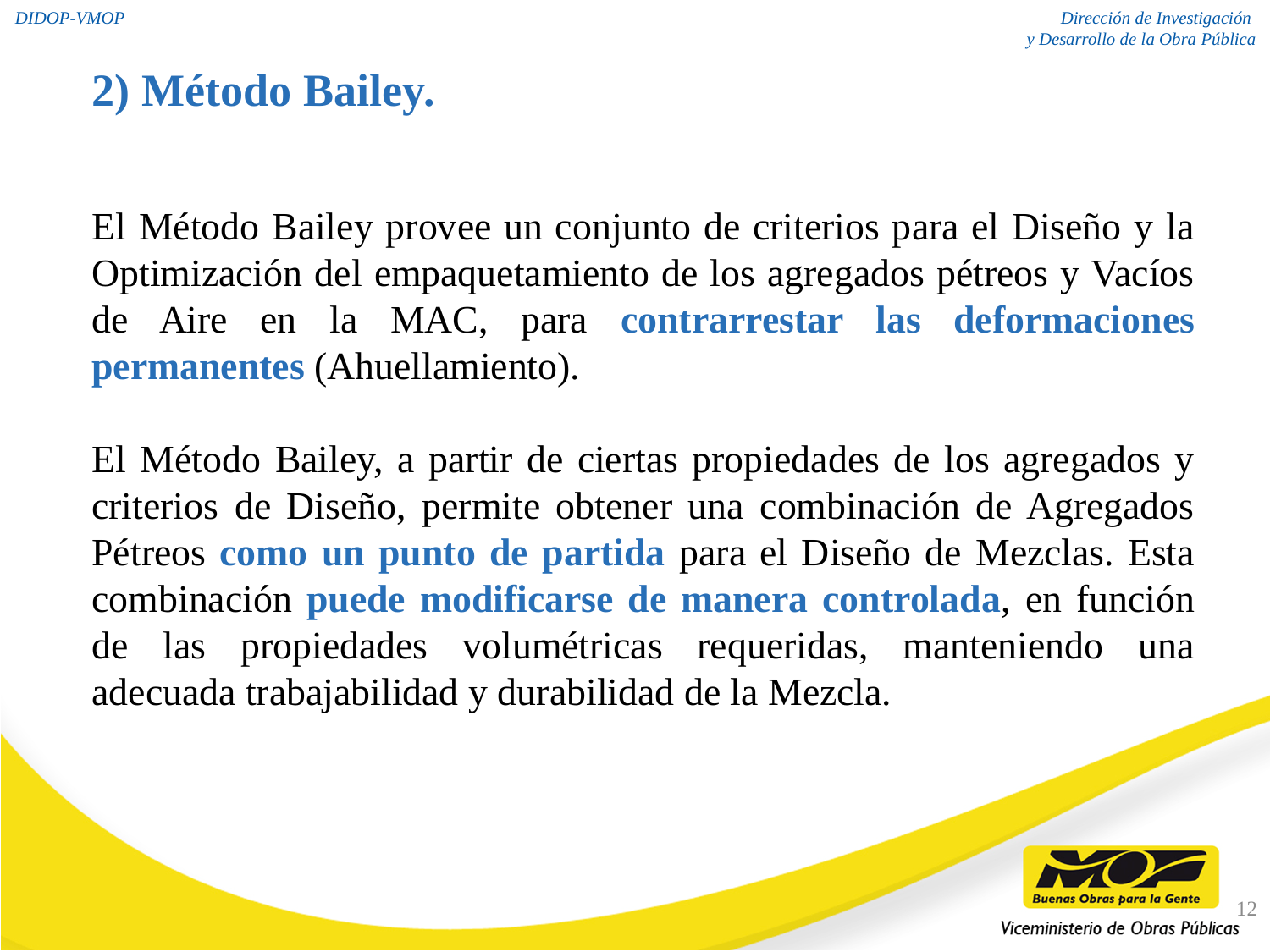

2) Método Bailey.
El Método Bailey provee un conjunto de criterios para el Diseño y la Optimización del empaquetamiento de los agregados pétreos y Vacíos de Aire en la MAC, para contrarrestar las deformaciones permanentes (Ahuellamiento).

El Método Bailey, a partir de ciertas propiedades de los agregados y criterios de Diseño, permite obtener una combinación de Agregados Pétreos como un punto de partida para el Diseño de Mezclas. Esta combinación puede modificarse de manera controlada, en función de las propiedades volumétricas requeridas, manteniendo una adecuada trabajabilidad y durabilidad de la Mezcla.
12